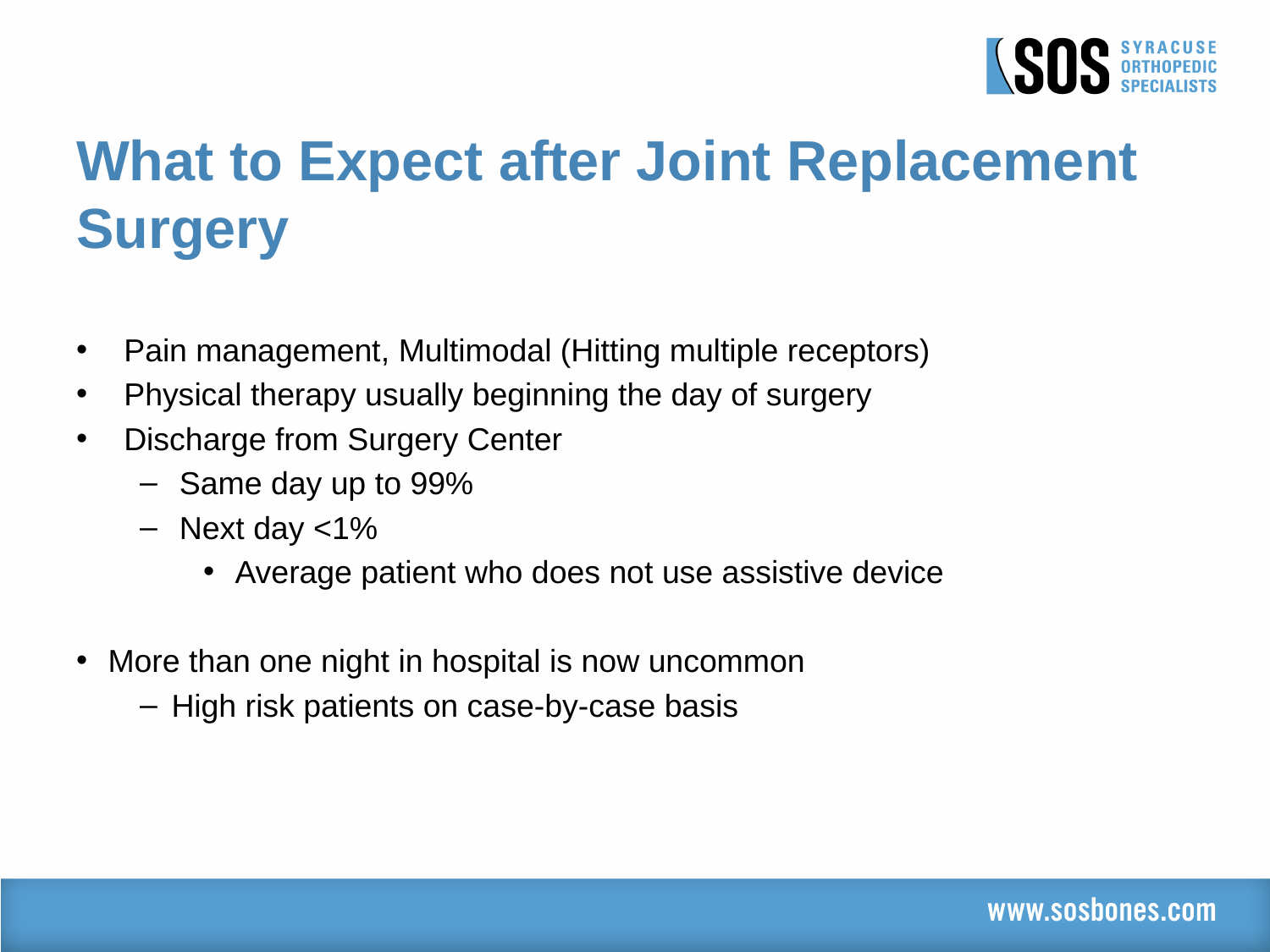

# What to Expect after Joint Replacement Surgery

Pain management, Multimodal (Hitting multiple receptors)
Physical therapy usually beginning the day of surgery
Discharge from Surgery Center
Same day up to 99%
Next day <1%
Average patient who does not use assistive device

More than one night in hospital is now uncommon
High risk patients on case-by-case basis